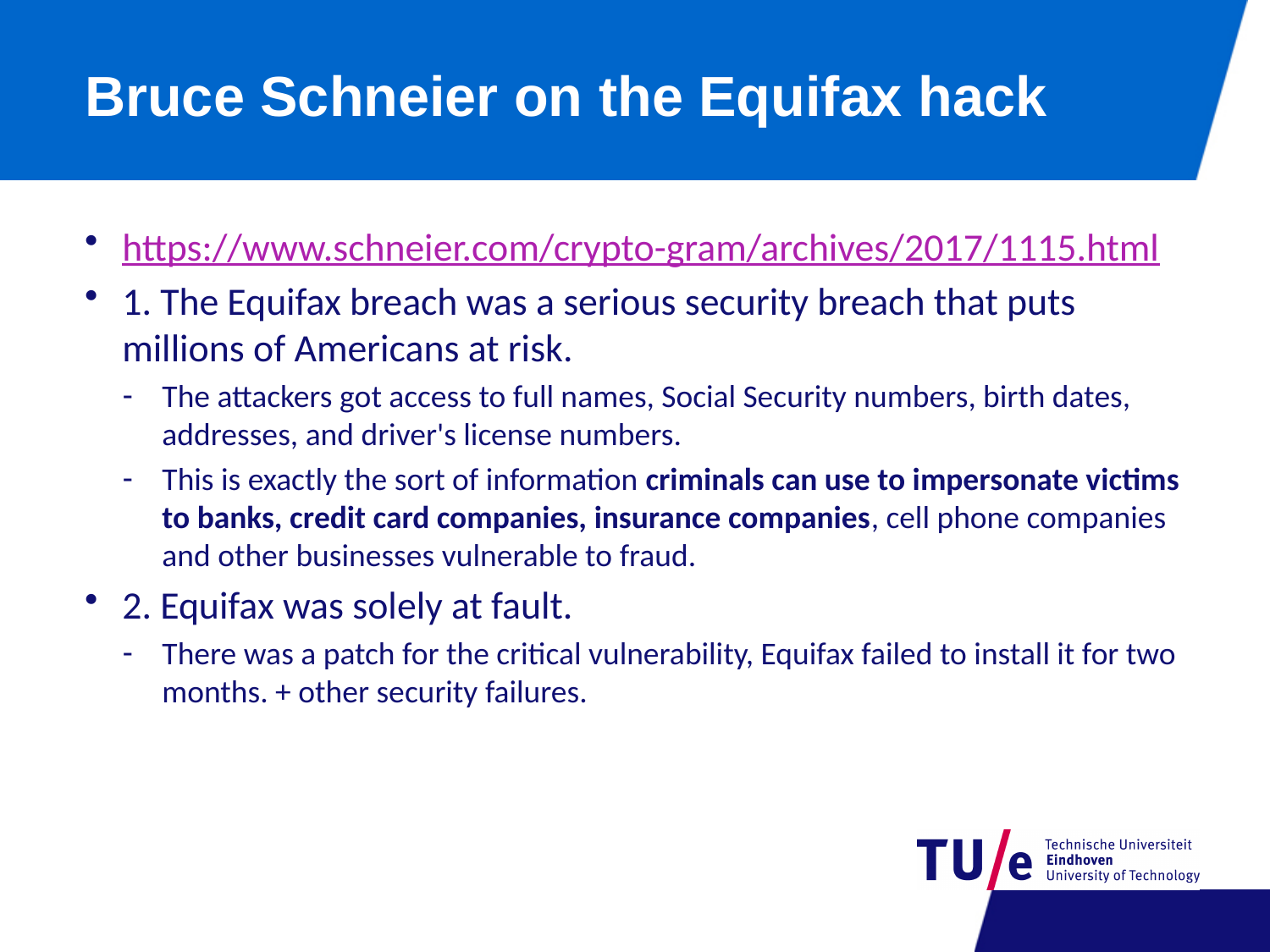

# Bruce Schneier on the Equifax hack
https://www.schneier.com/crypto-gram/archives/2017/1115.html
1. The Equifax breach was a serious security breach that puts millions of Americans at risk.
The attackers got access to full names, Social Security numbers, birth dates, addresses, and driver's license numbers.
This is exactly the sort of information criminals can use to impersonate victims to banks, credit card companies, insurance companies, cell phone companies and other businesses vulnerable to fraud.
2. Equifax was solely at fault.
There was a patch for the critical vulnerability, Equifax failed to install it for two months. + other security failures.